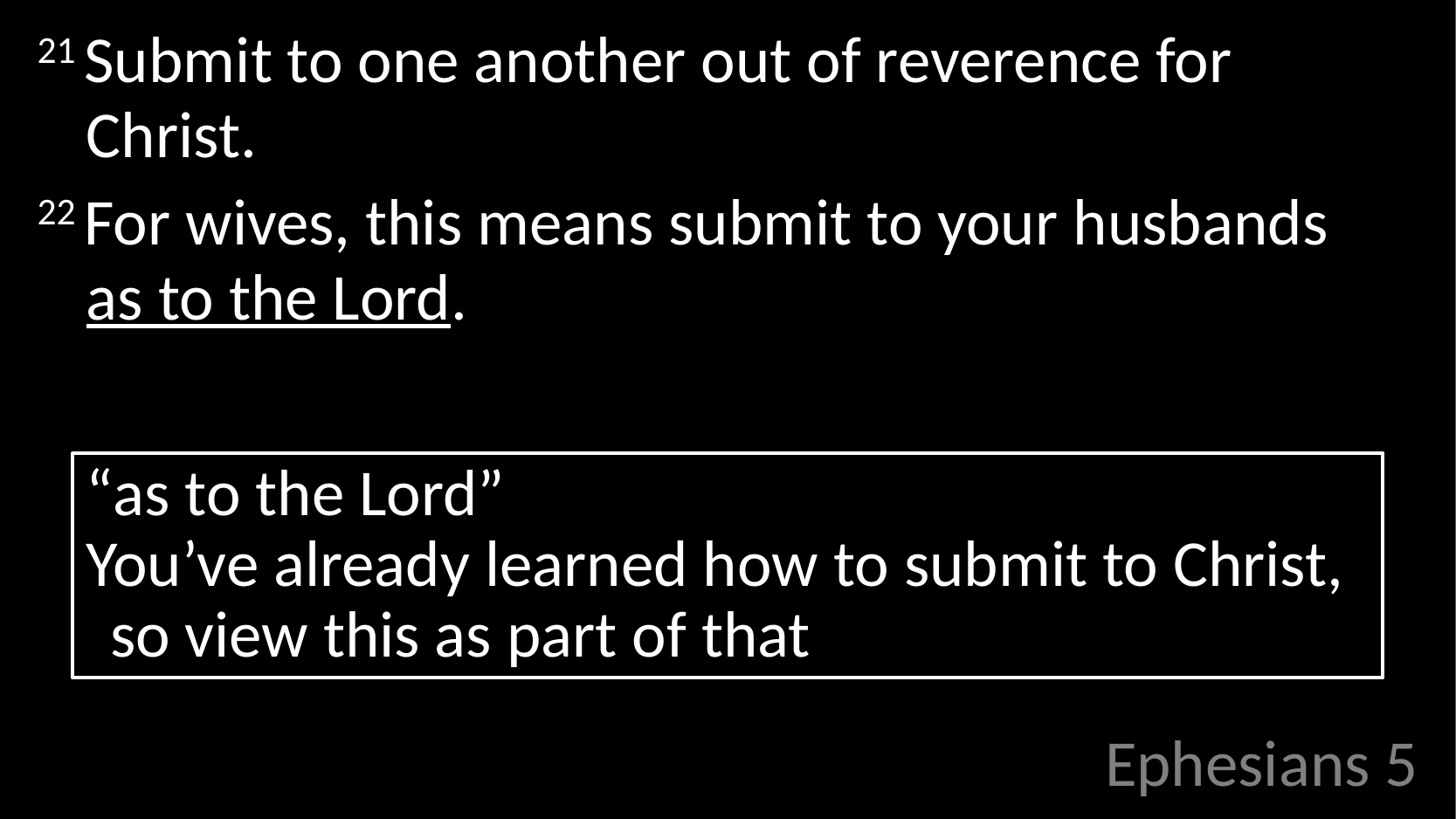

21 Submit to one another out of reverence for Christ.
22 For wives, this means submit to your husbands
as to the Lord.
“as to the Lord”
You’ve already learned how to submit to Christ, so view this as part of that
# Ephesians 5